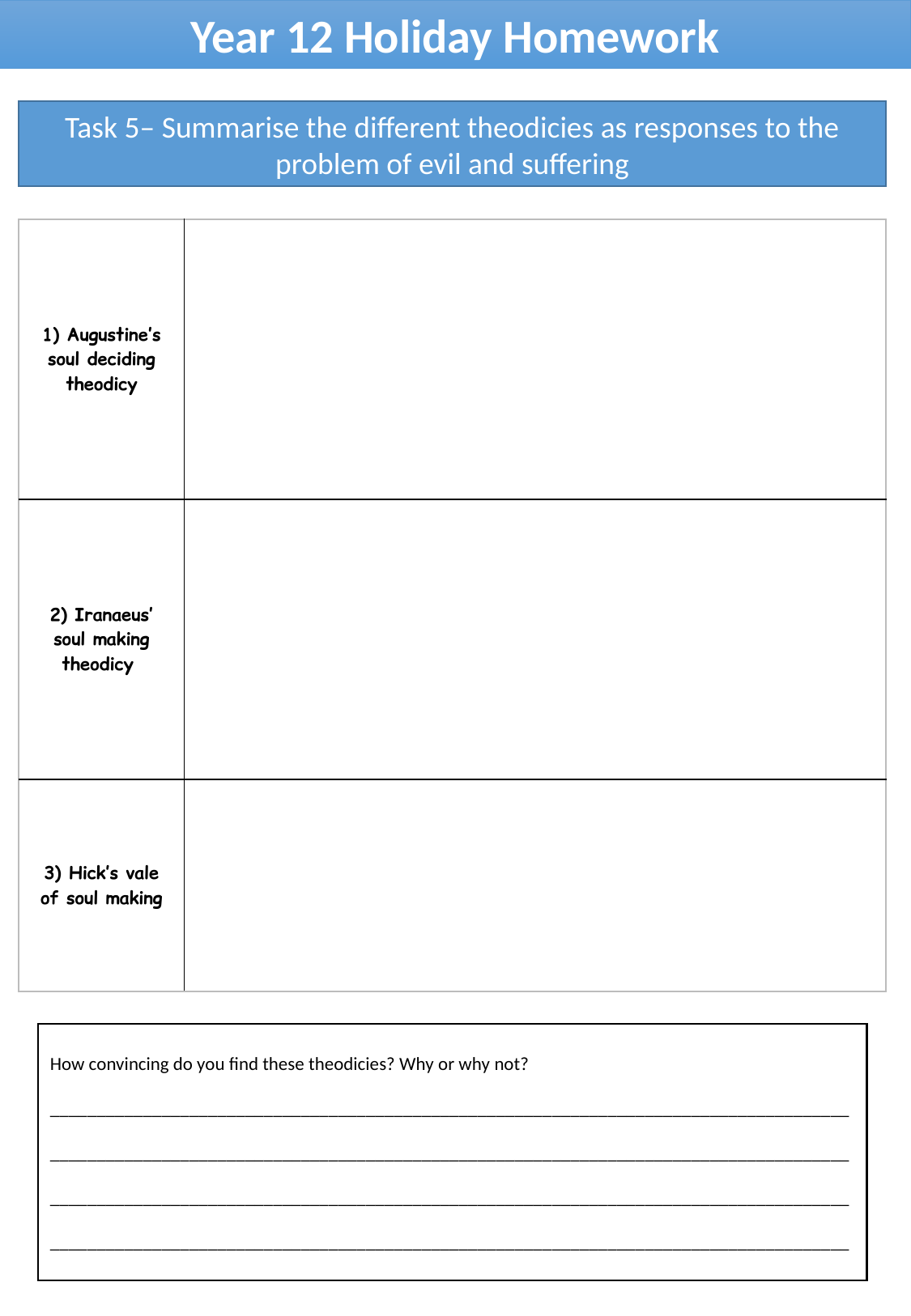

Year 12 Holiday Homework
Task 5– Summarise the different theodicies as responses to the problem of evil and suffering
| 1) Augustine’s soul deciding theodicy |  |
| --- | --- |
| 2) Iranaeus’ soul making theodicy |  |
| 3) Hick’s vale of soul making |  |
How convincing do you find these theodicies? Why or why not?
________________________________________________________________________________________________________________________________________________________________________________________________________________________________________________________________________________________________________________________________________________________